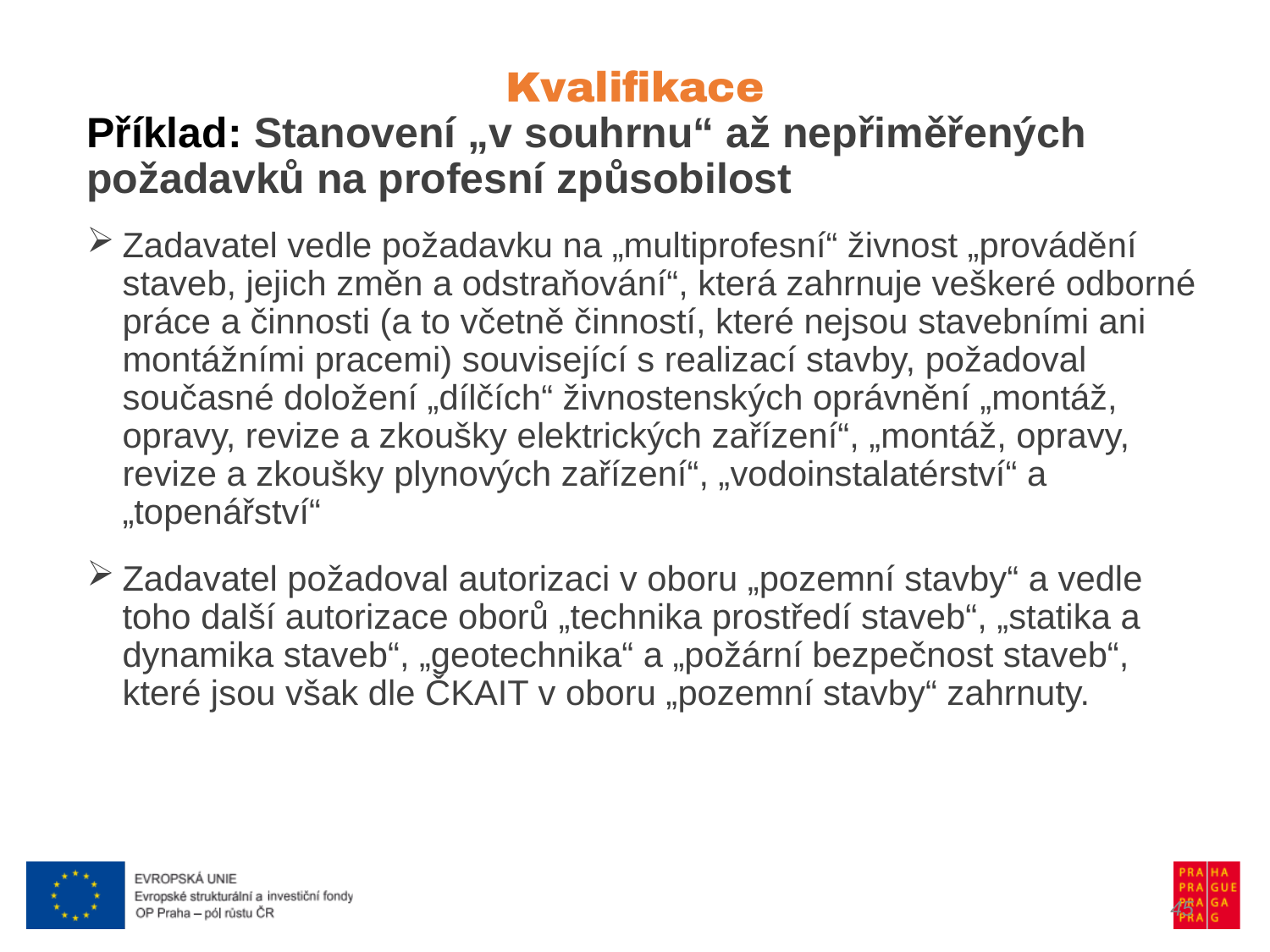

Kvalifikace
Příklad: Stanovení „v souhrnu“ až nepřiměřených požadavků na profesní způsobilost
Zadavatel vedle požadavku na „multiprofesní“ živnost „provádění staveb, jejich změn a odstraňování“, která zahrnuje veškeré odborné práce a činnosti (a to včetně činností, které nejsou stavebními ani montážními pracemi) související s realizací stavby, požadoval současné doložení „dílčích“ živnostenských oprávnění „montáž, opravy, revize a zkoušky elektrických zařízení“, „montáž, opravy, revize a zkoušky plynových zařízení“, „vodoinstalatérství“ a „topenářství“
Zadavatel požadoval autorizaci v oboru „pozemní stavby“ a vedle toho další autorizace oborů „technika prostředí staveb“, „statika a dynamika staveb“, „geotechnika“ a „požární bezpečnost staveb“, které jsou však dle ČKAIT v oboru „pozemní stavby“ zahrnuty.

45